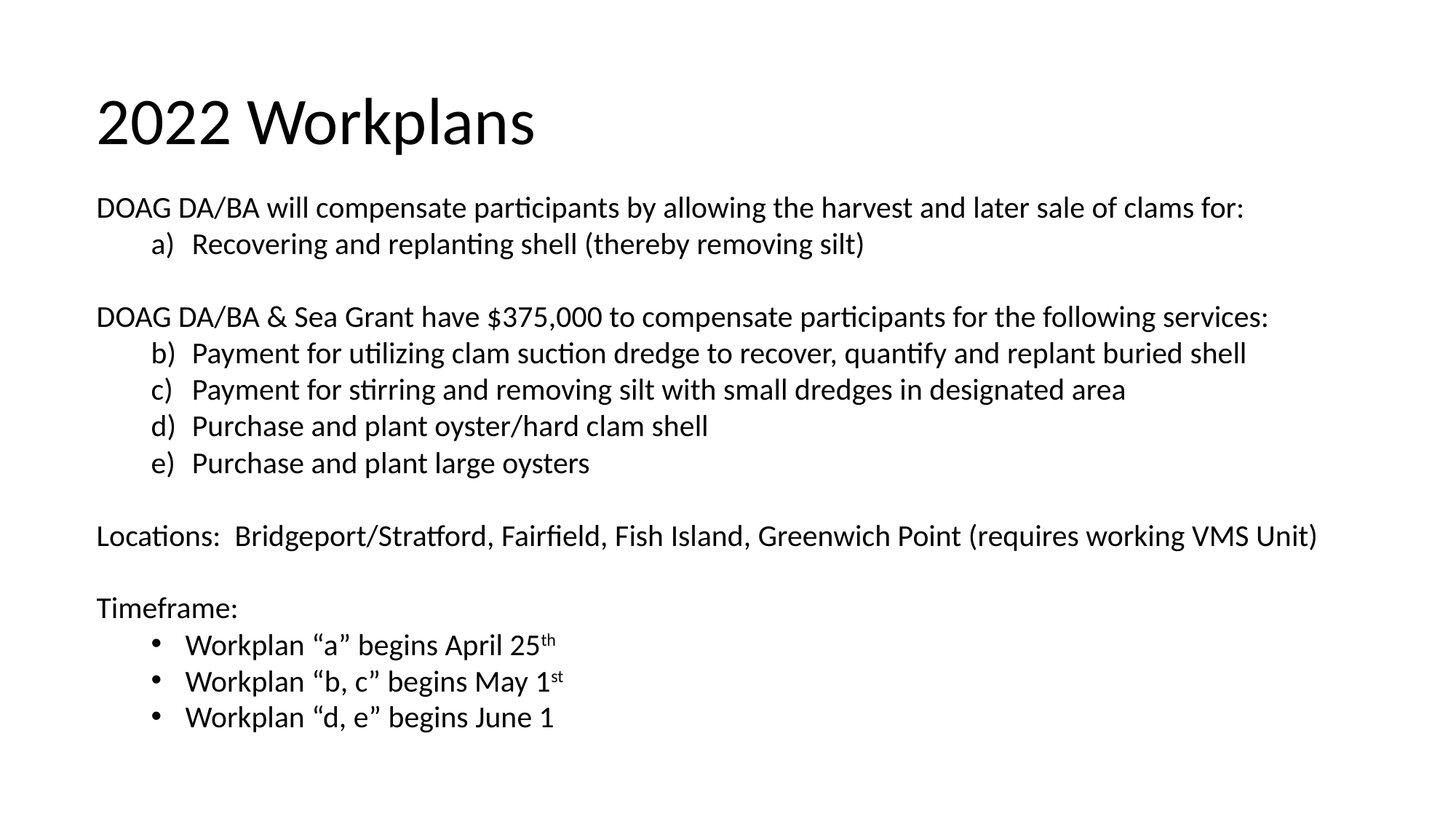

# 2022 Workplans
DOAG DA/BA will compensate participants by allowing the harvest and later sale of clams for:
Recovering and replanting shell (thereby removing silt)

DOAG DA/BA & Sea Grant have $375,000 to compensate participants for the following services:
Payment for utilizing clam suction dredge to recover, quantify and replant buried shell
Payment for stirring and removing silt with small dredges in designated area
Purchase and plant oyster/hard clam shell
Purchase and plant large oysters

Locations:  Bridgeport/Stratford, Fairfield, Fish Island, Greenwich Point (requires working VMS Unit)
Timeframe:
Workplan “a” begins April 25th
Workplan “b, c” begins May 1st
Workplan “d, e” begins June 1